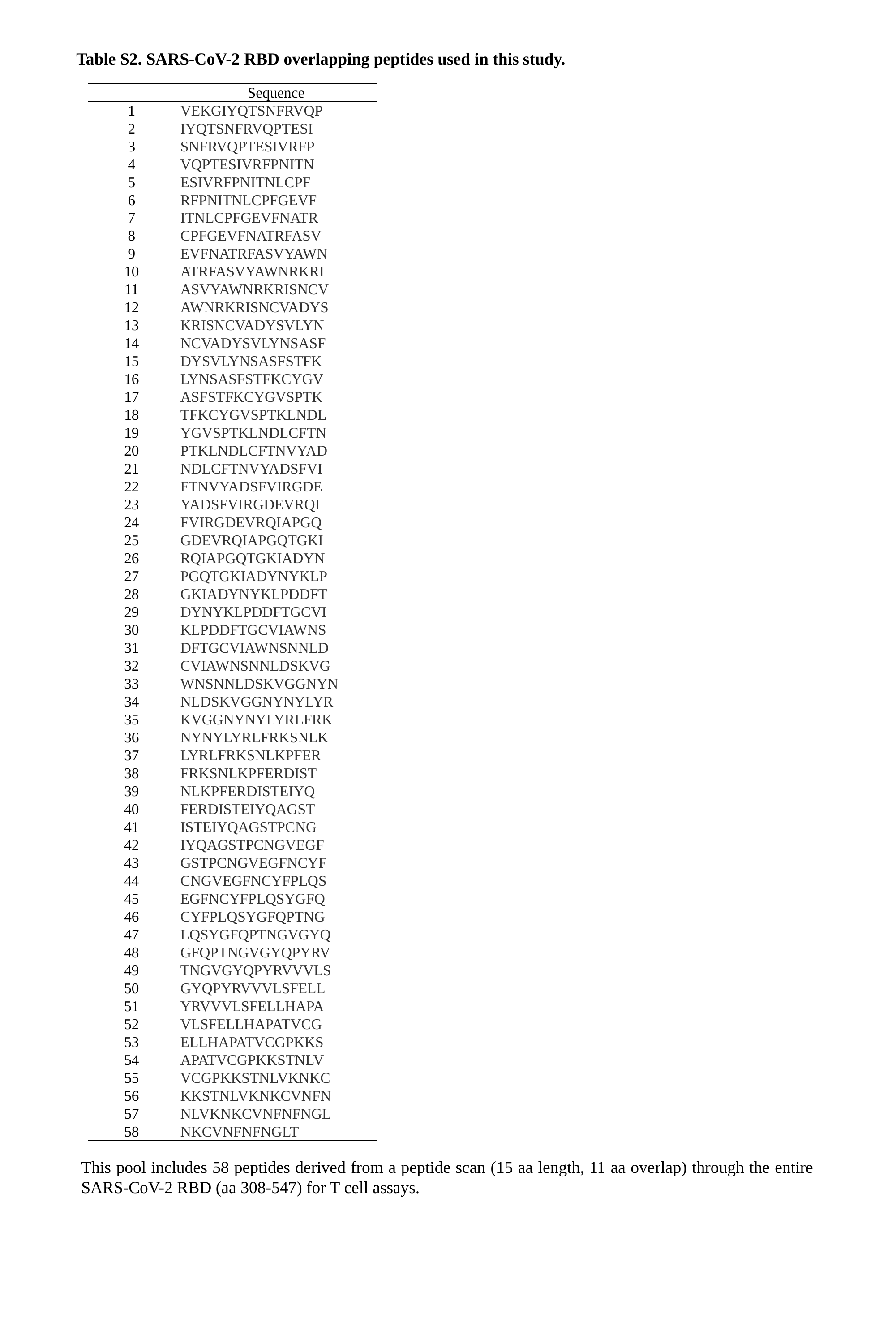

Table S2. SARS-CoV-2 RBD overlapping peptides used in this study.
|  | Sequence |
| --- | --- |
| 1 | VEKGIYQTSNFRVQP |
| 2 | IYQTSNFRVQPTESI |
| 3 | SNFRVQPTESIVRFP |
| 4 | VQPTESIVRFPNITN |
| 5 | ESIVRFPNITNLCPF |
| 6 | RFPNITNLCPFGEVF |
| 7 | ITNLCPFGEVFNATR |
| 8 | CPFGEVFNATRFASV |
| 9 | EVFNATRFASVYAWN |
| 10 | ATRFASVYAWNRKRI |
| 11 | ASVYAWNRKRISNCV |
| 12 | AWNRKRISNCVADYS |
| 13 | KRISNCVADYSVLYN |
| 14 | NCVADYSVLYNSASF |
| 15 | DYSVLYNSASFSTFK |
| 16 | LYNSASFSTFKCYGV |
| 17 | ASFSTFKCYGVSPTK |
| 18 | TFKCYGVSPTKLNDL |
| 19 | YGVSPTKLNDLCFTN |
| 20 | PTKLNDLCFTNVYAD |
| 21 | NDLCFTNVYADSFVI |
| 22 | FTNVYADSFVIRGDE |
| 23 | YADSFVIRGDEVRQI |
| 24 | FVIRGDEVRQIAPGQ |
| 25 | GDEVRQIAPGQTGKI |
| 26 | RQIAPGQTGKIADYN |
| 27 | PGQTGKIADYNYKLP |
| 28 | GKIADYNYKLPDDFT |
| 29 | DYNYKLPDDFTGCVI |
| 30 | KLPDDFTGCVIAWNS |
| 31 | DFTGCVIAWNSNNLD |
| 32 | CVIAWNSNNLDSKVG |
| 33 | WNSNNLDSKVGGNYN |
| 34 | NLDSKVGGNYNYLYR |
| 35 | KVGGNYNYLYRLFRK |
| 36 | NYNYLYRLFRKSNLK |
| 37 | LYRLFRKSNLKPFER |
| 38 | FRKSNLKPFERDIST |
| 39 | NLKPFERDISTEIYQ |
| 40 | FERDISTEIYQAGST |
| 41 | ISTEIYQAGSTPCNG |
| 42 | IYQAGSTPCNGVEGF |
| 43 | GSTPCNGVEGFNCYF |
| 44 | CNGVEGFNCYFPLQS |
| 45 | EGFNCYFPLQSYGFQ |
| 46 | CYFPLQSYGFQPTNG |
| 47 | LQSYGFQPTNGVGYQ |
| 48 | GFQPTNGVGYQPYRV |
| 49 | TNGVGYQPYRVVVLS |
| 50 | GYQPYRVVVLSFELL |
| 51 | YRVVVLSFELLHAPA |
| 52 | VLSFELLHAPATVCG |
| 53 | ELLHAPATVCGPKKS |
| 54 | APATVCGPKKSTNLV |
| 55 | VCGPKKSTNLVKNKC |
| 56 | KKSTNLVKNKCVNFN |
| 57 | NLVKNKCVNFNFNGL |
| 58 | NKCVNFNFNGLT |
This pool includes 58 peptides derived from a peptide scan (15 aa length, 11 aa overlap) through the entire SARS-CoV-2 RBD (aa 308-547) for T cell assays.